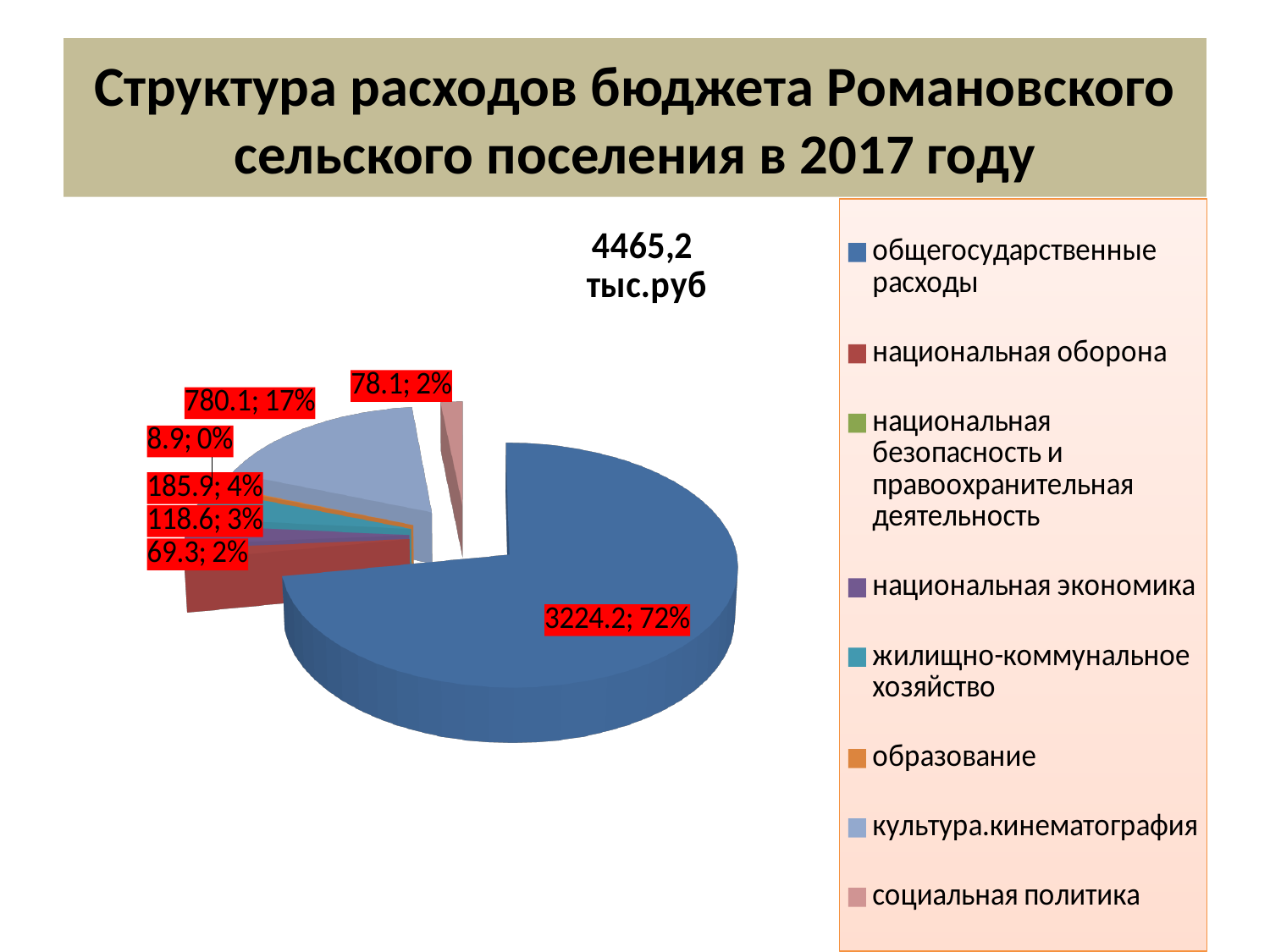

# Структура расходов бюджета Романовского сельского поселения в 2017 году

[unsupported chart]